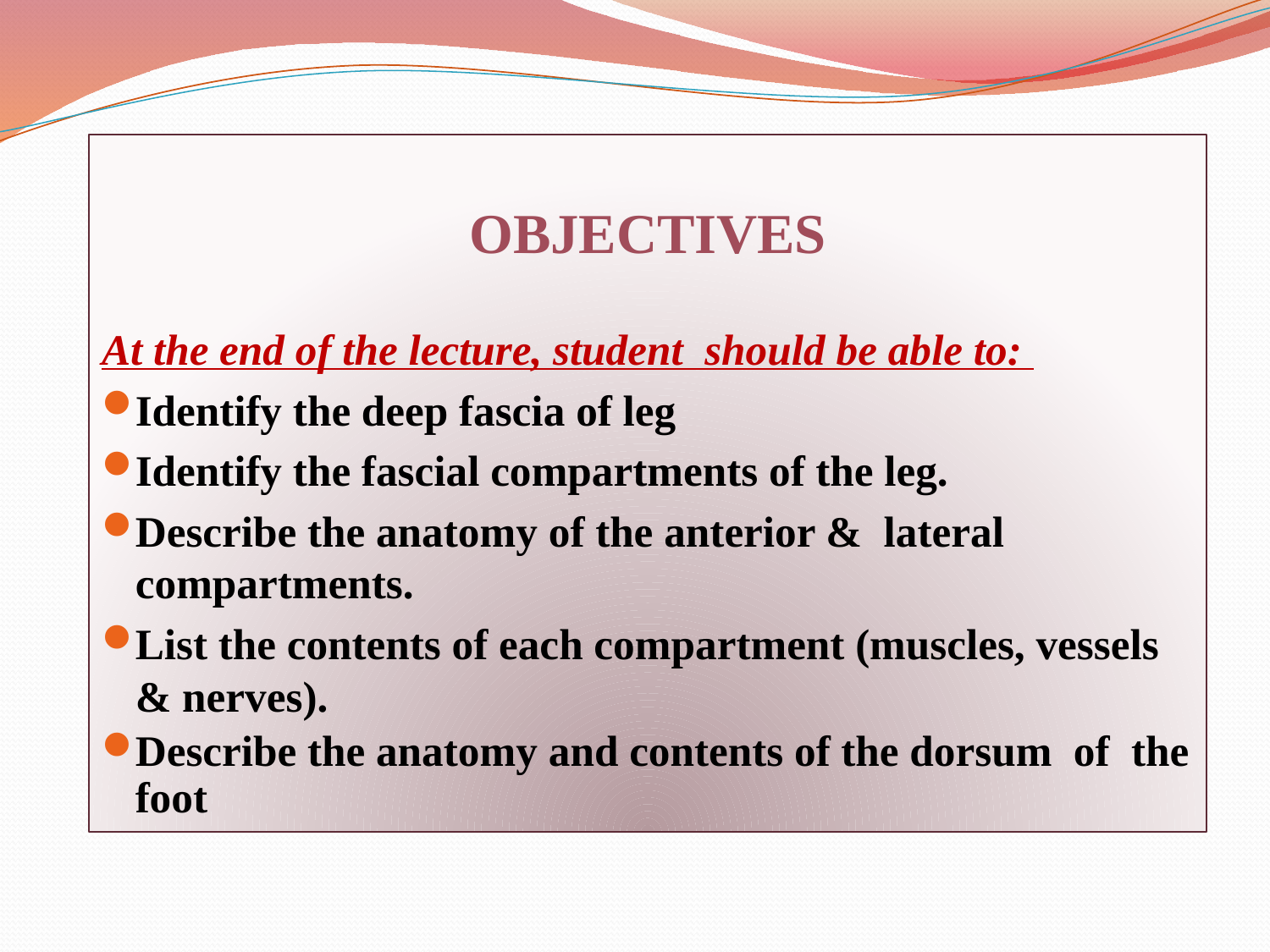

OBJECTIVES

At the end of the lecture, student  should be able to:
Identify the deep fascia of leg
Identify the fascial compartments of the leg.
Describe the anatomy of the anterior &  lateral compartments.
List the contents of each compartment (muscles, vessels & nerves).
Describe the anatomy and contents of the dorsum  of  the foot